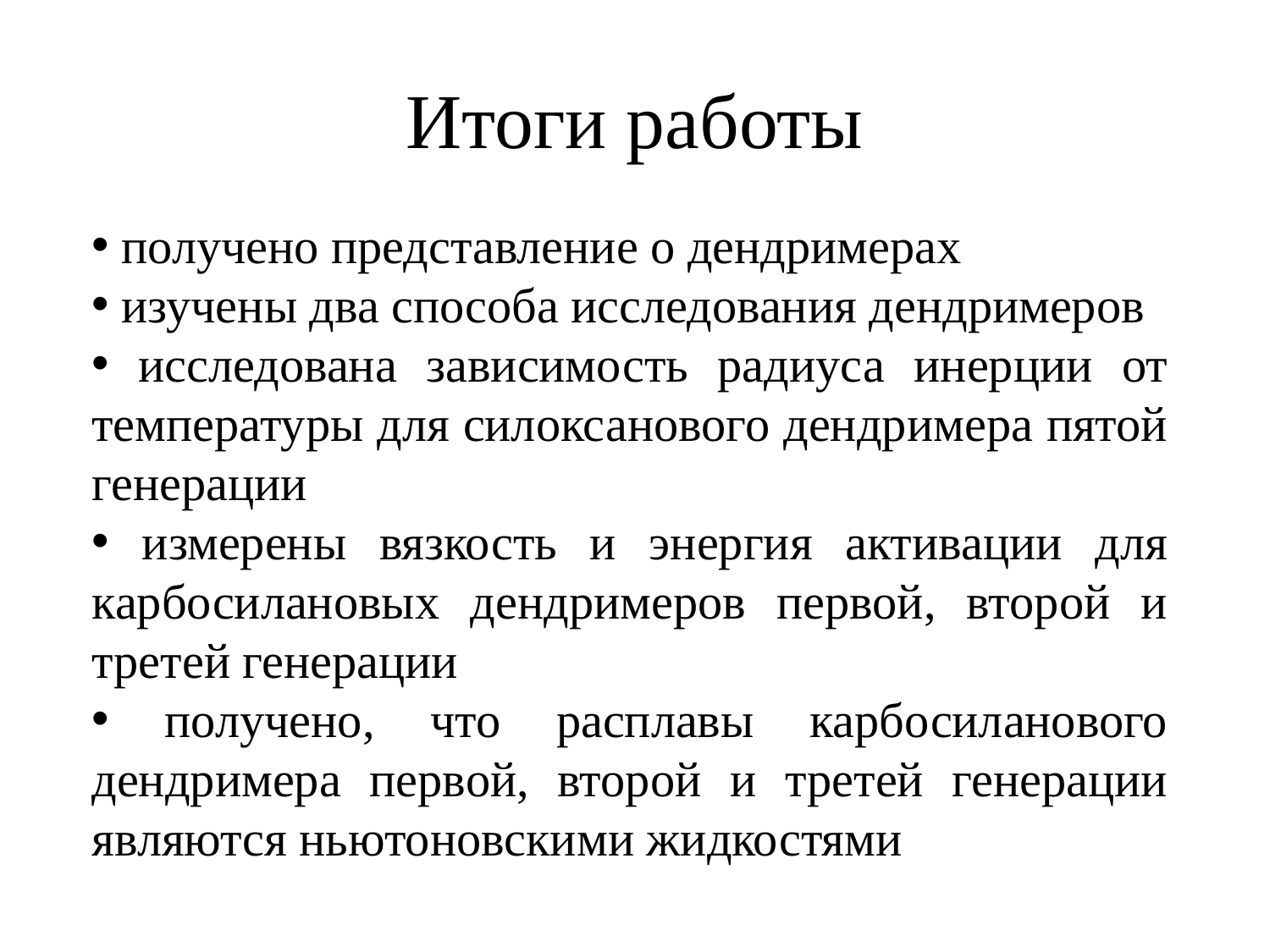

# Итоги работы
 получено представление о дендримерах
 изучены два способа исследования дендримеров
 исследована зависимость радиуса инерции от температуры для силоксанового дендримера пятой генерации
 измерены вязкость и энергия активации для карбосилановых дендримеров первой, второй и третей генерации
 получено, что расплавы карбосиланового дендримера первой, второй и третей генерации являются ньютоновскими жидкостями